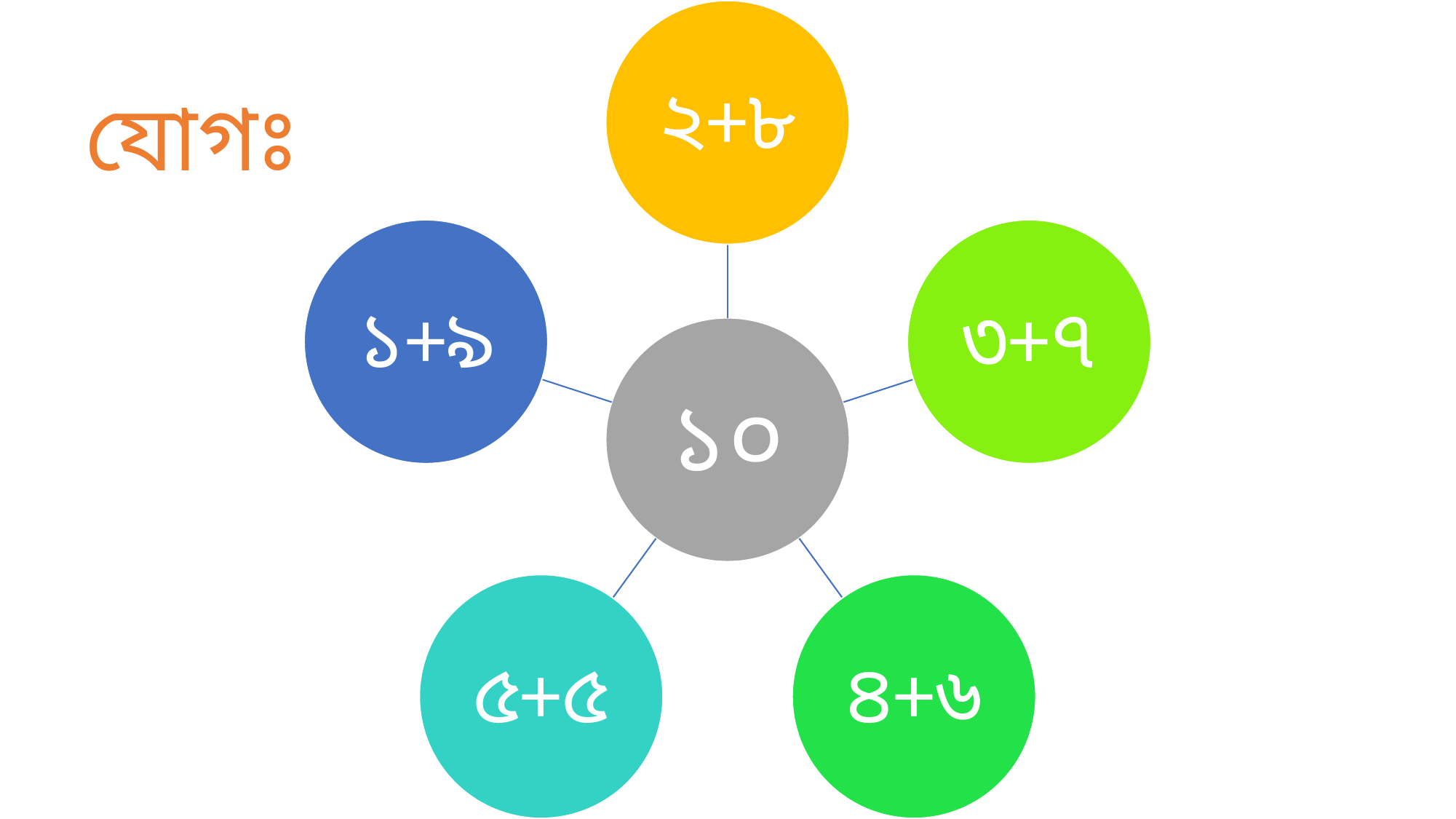

১০

২+৮

৩+৭

৪+৬

৫+৫

১+৯
যোগঃ